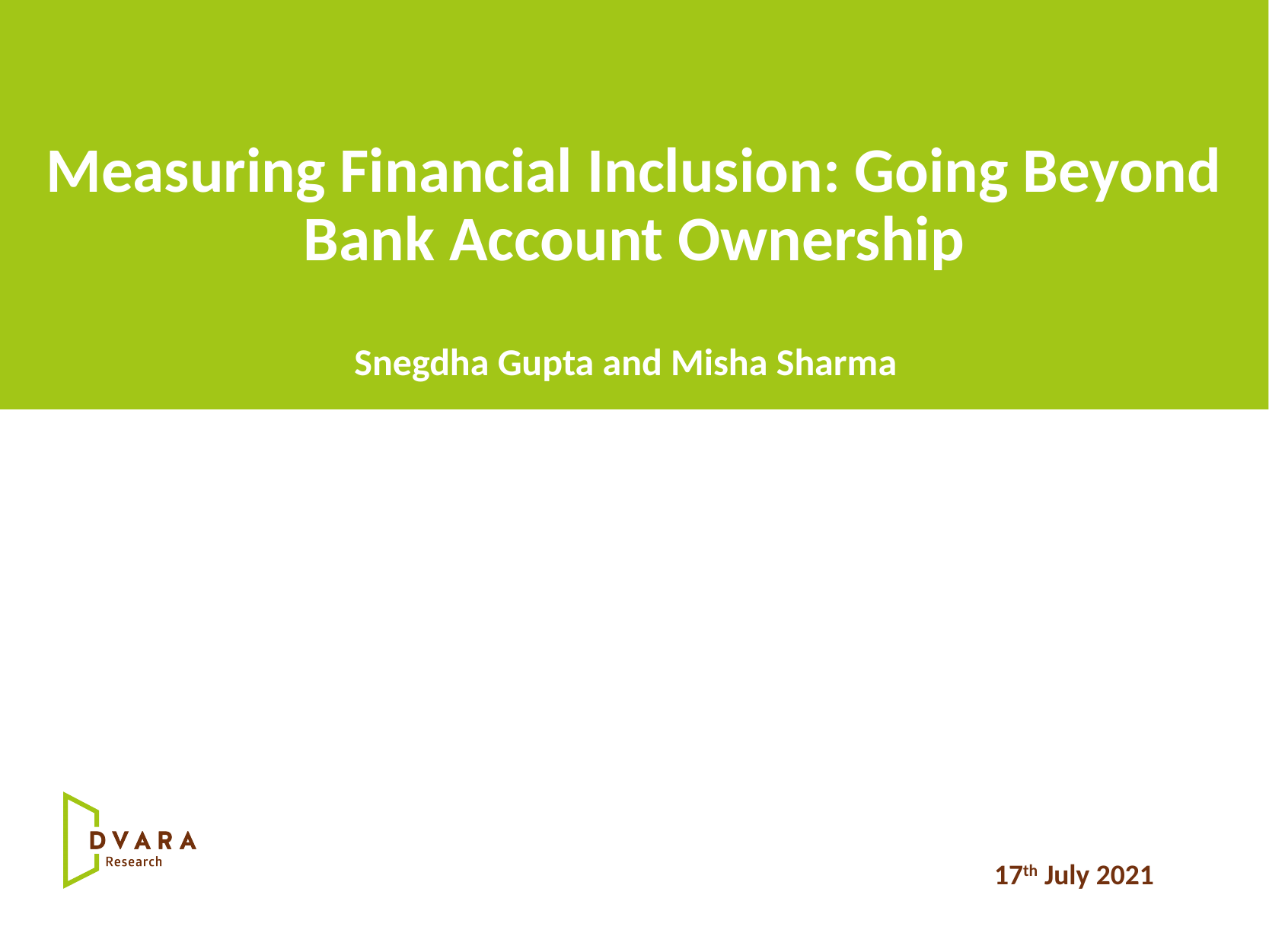

# Measuring Financial Inclusion: Going Beyond Bank Account Ownership Snegdha Gupta and Misha Sharma
17th July 2021